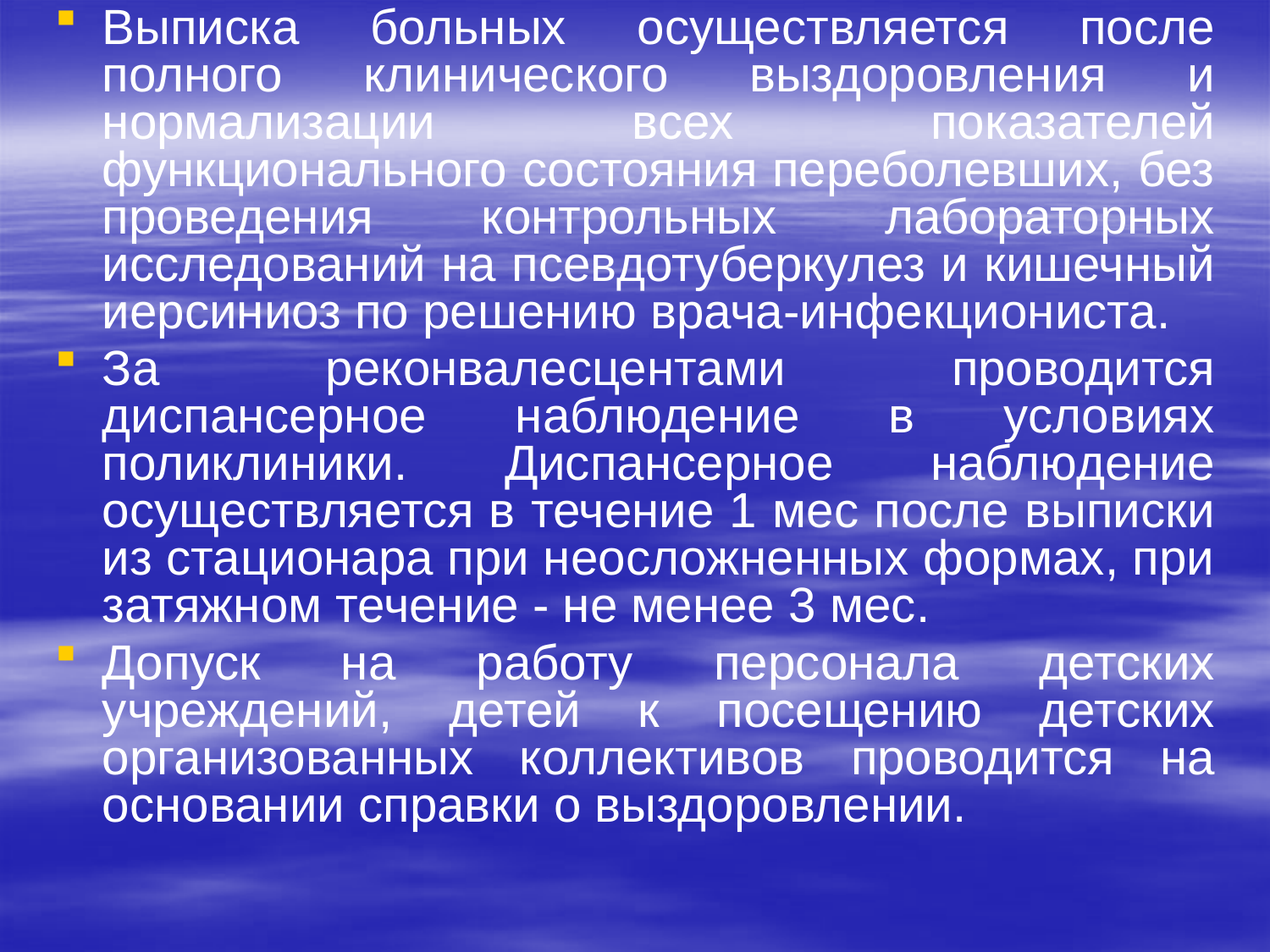

Выписка больных осуществляется после полного клинического выздоровления и нормализации всех показателей функционального состояния переболевших, без проведения контрольных лабораторных исследований на псевдотуберкулез и кишечный иерсиниоз по решению врача-инфекциониста.
За реконвалесцентами проводится диспансерное наблюдение в условиях поликлиники. Диспансерное наблюдение осуществляется в течение 1 мес после выписки из стационара при неосложненных формах, при затяжном течение - не менее 3 мес.
Допуск на работу персонала детских учреждений, детей к посещению детских организованных коллективов проводится на основании справки о выздоровлении.